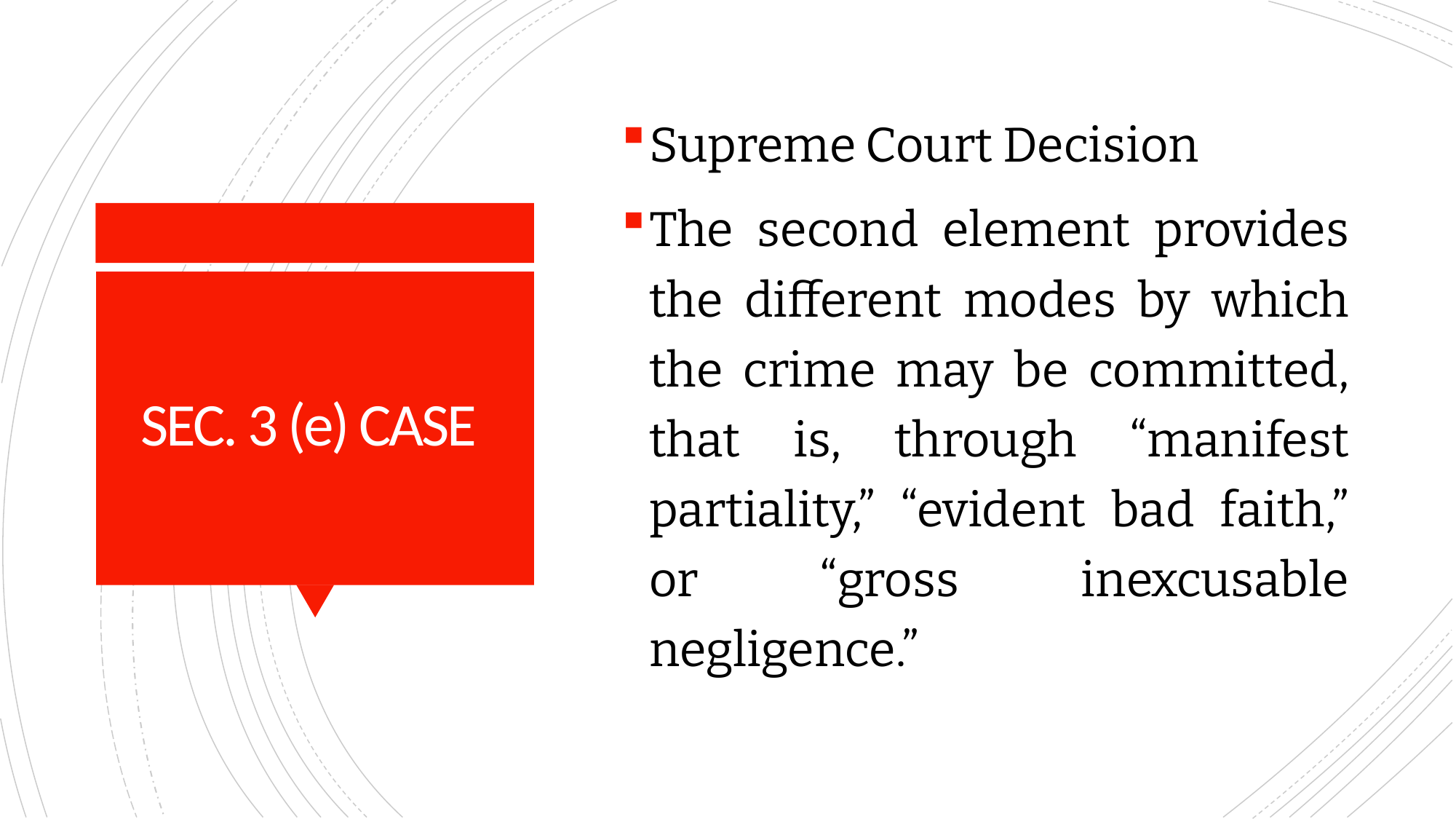

Supreme Court Decision
The second element provides the different modes by which the crime may be committed, that is, through “manifest partiality,” “evident bad faith,” or “gross inexcusable negligence.”

# SEC. 3 (e) CASE